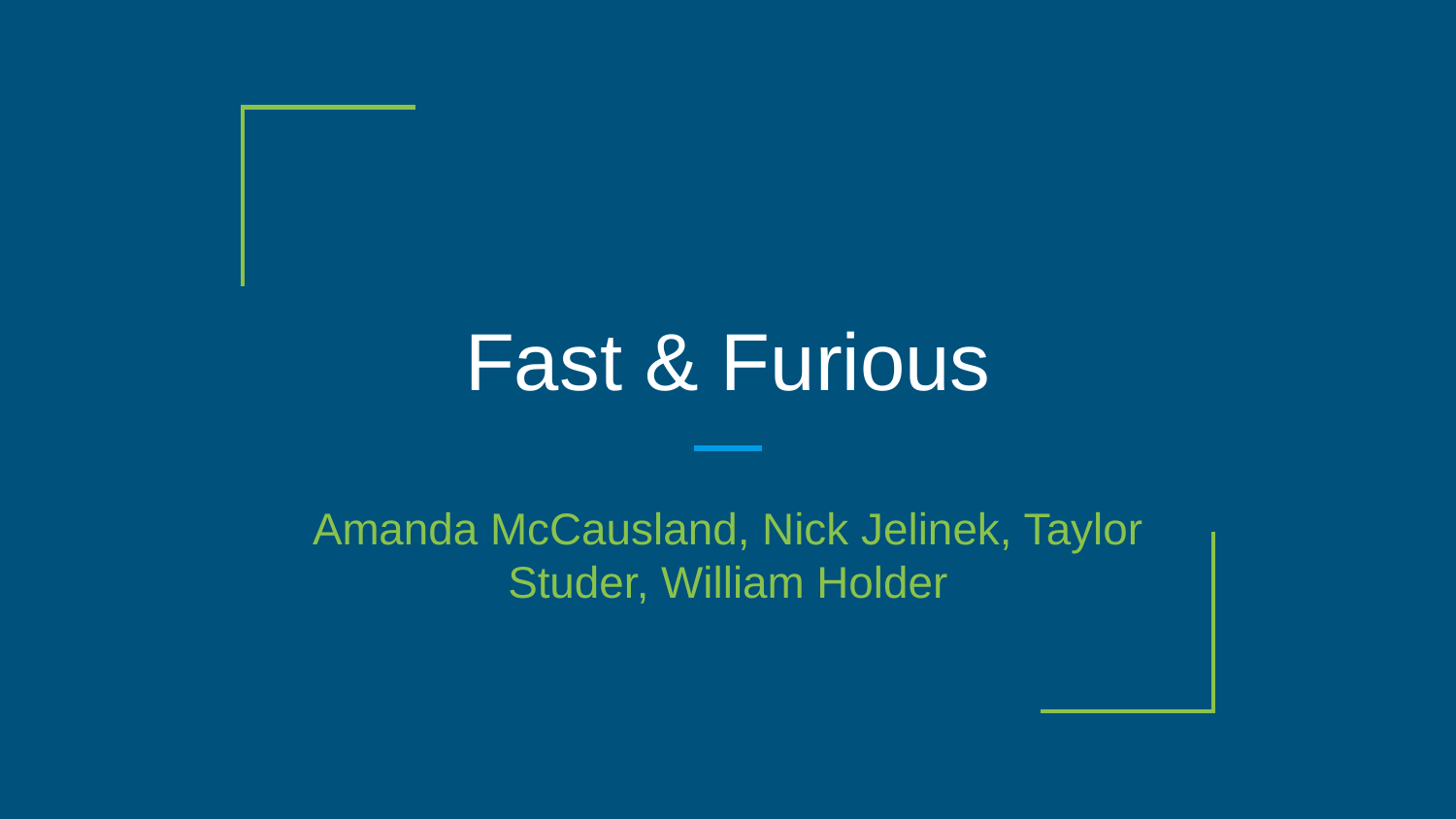

# Fast & Furious
Amanda McCausland, Nick Jelinek, Taylor Studer, William Holder